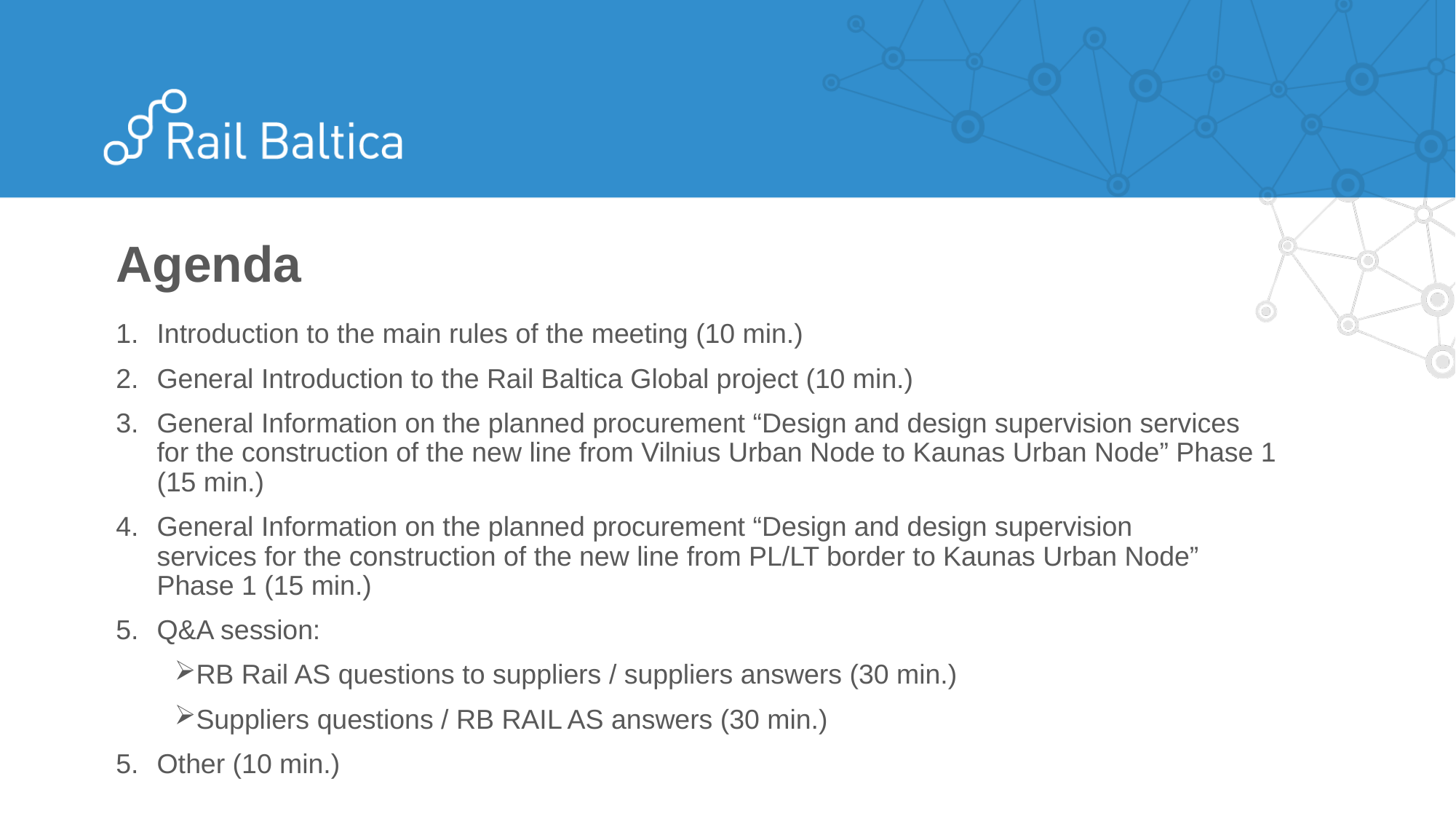

Agenda
Introduction to the main rules of the meeting (10 min.)
General Introduction to the Rail Baltica Global project (10 min.)
General Information on the planned procurement “Design and design supervision services for the construction of the new line from Vilnius Urban Node to Kaunas Urban Node” Phase 1 (15 min.)
General Information on the planned procurement “Design and design supervision services for the construction of the new line from PL/LT border to Kaunas Urban Node” Phase 1 (15 min.)
Q&A session:
RB Rail AS questions to suppliers / suppliers answers (30 min.)
Suppliers questions / RB RAIL AS answers (30 min.)
Other (10 min.)